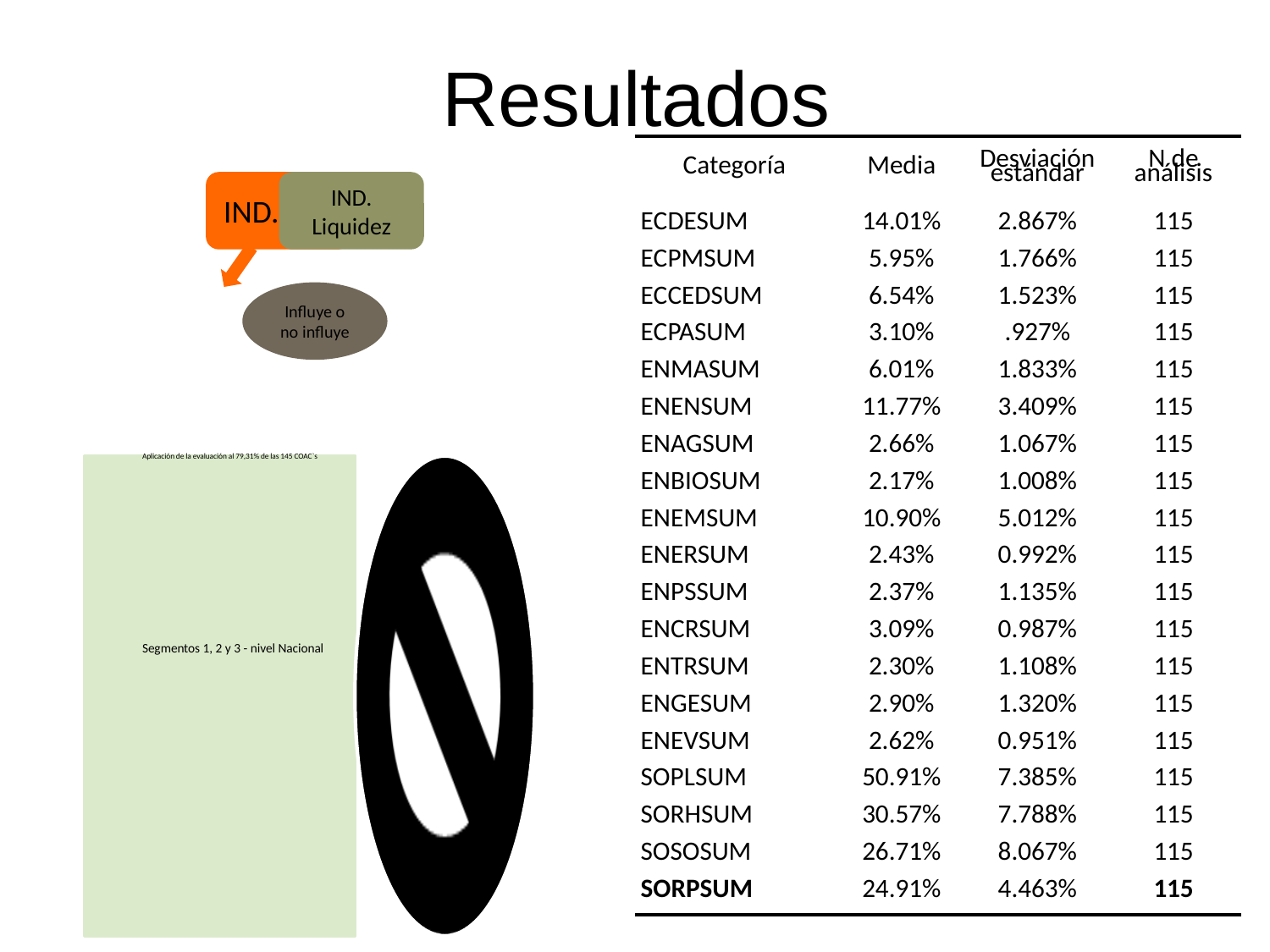

# Resultados
| Categoría | Media | Desviación estándar | N de análisis |
| --- | --- | --- | --- |
| ECDESUM | 14.01% | 2.867% | 115 |
| ECPMSUM | 5.95% | 1.766% | 115 |
| ECCEDSUM | 6.54% | 1.523% | 115 |
| ECPASUM | 3.10% | .927% | 115 |
| ENMASUM | 6.01% | 1.833% | 115 |
| ENENSUM | 11.77% | 3.409% | 115 |
| ENAGSUM | 2.66% | 1.067% | 115 |
| ENBIOSUM | 2.17% | 1.008% | 115 |
| ENEMSUM | 10.90% | 5.012% | 115 |
| ENERSUM | 2.43% | 0.992% | 115 |
| ENPSSUM | 2.37% | 1.135% | 115 |
| ENCRSUM | 3.09% | 0.987% | 115 |
| ENTRSUM | 2.30% | 1.108% | 115 |
| ENGESUM | 2.90% | 1.320% | 115 |
| ENEVSUM | 2.62% | 0.951% | 115 |
| SOPLSUM | 50.91% | 7.385% | 115 |
| SORHSUM | 30.57% | 7.788% | 115 |
| SOSOSUM | 26.71% | 8.067% | 115 |
| SORPSUM | 24.91% | 4.463% | 115 |
Influye o no influye
IND. RSE
Aplicación de la evaluación al 79,31% de las 145 COAC`s
Segmentos 1, 2 y 3 - nivel Nacional